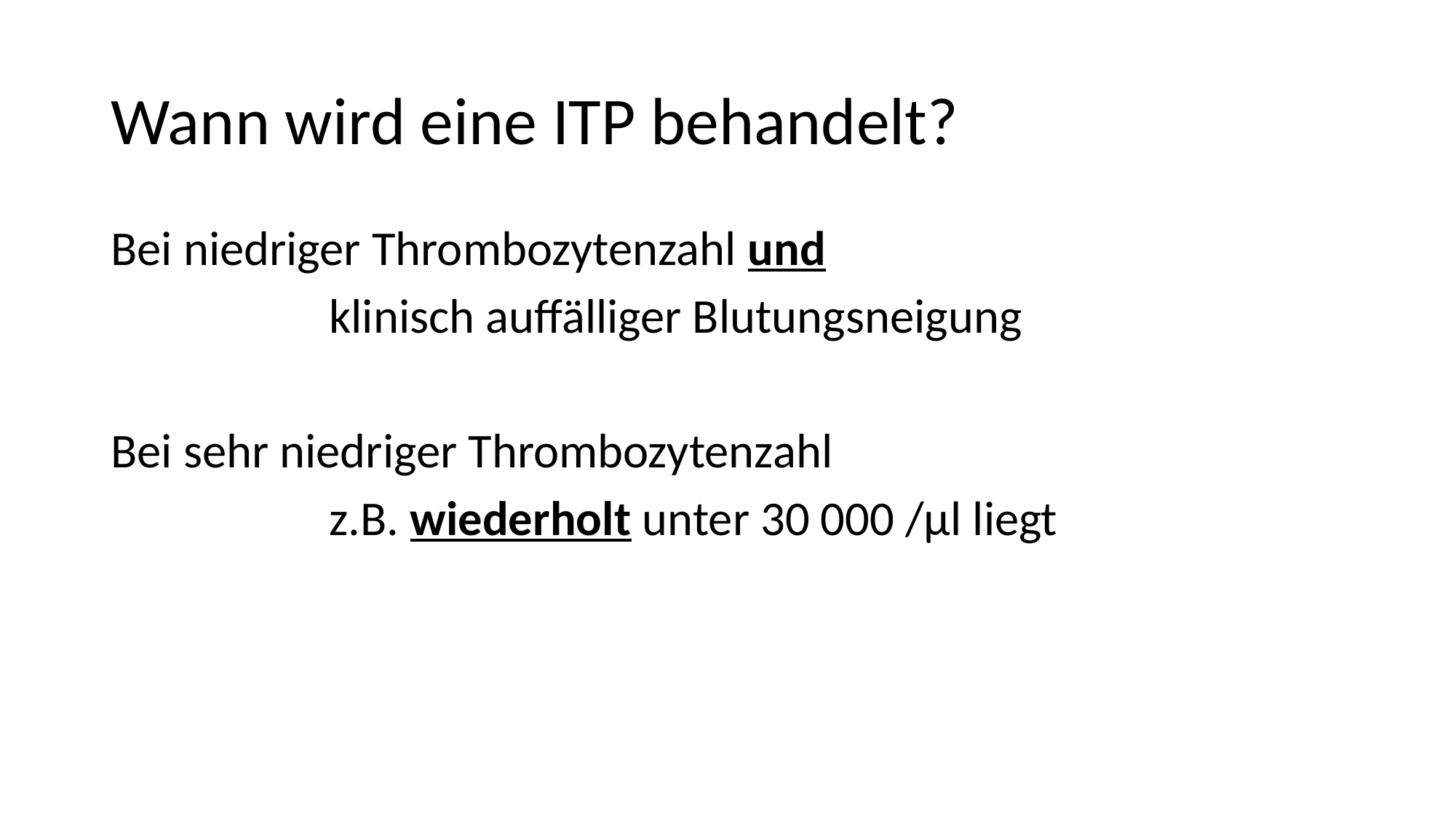

# Wann wird eine ITP behandelt?
Bei niedriger Thrombozytenzahl und
		klinisch auffälliger Blutungsneigung

Bei sehr niedriger Thrombozytenzahl
		z.B. wiederholt unter 30 000 /µl liegt